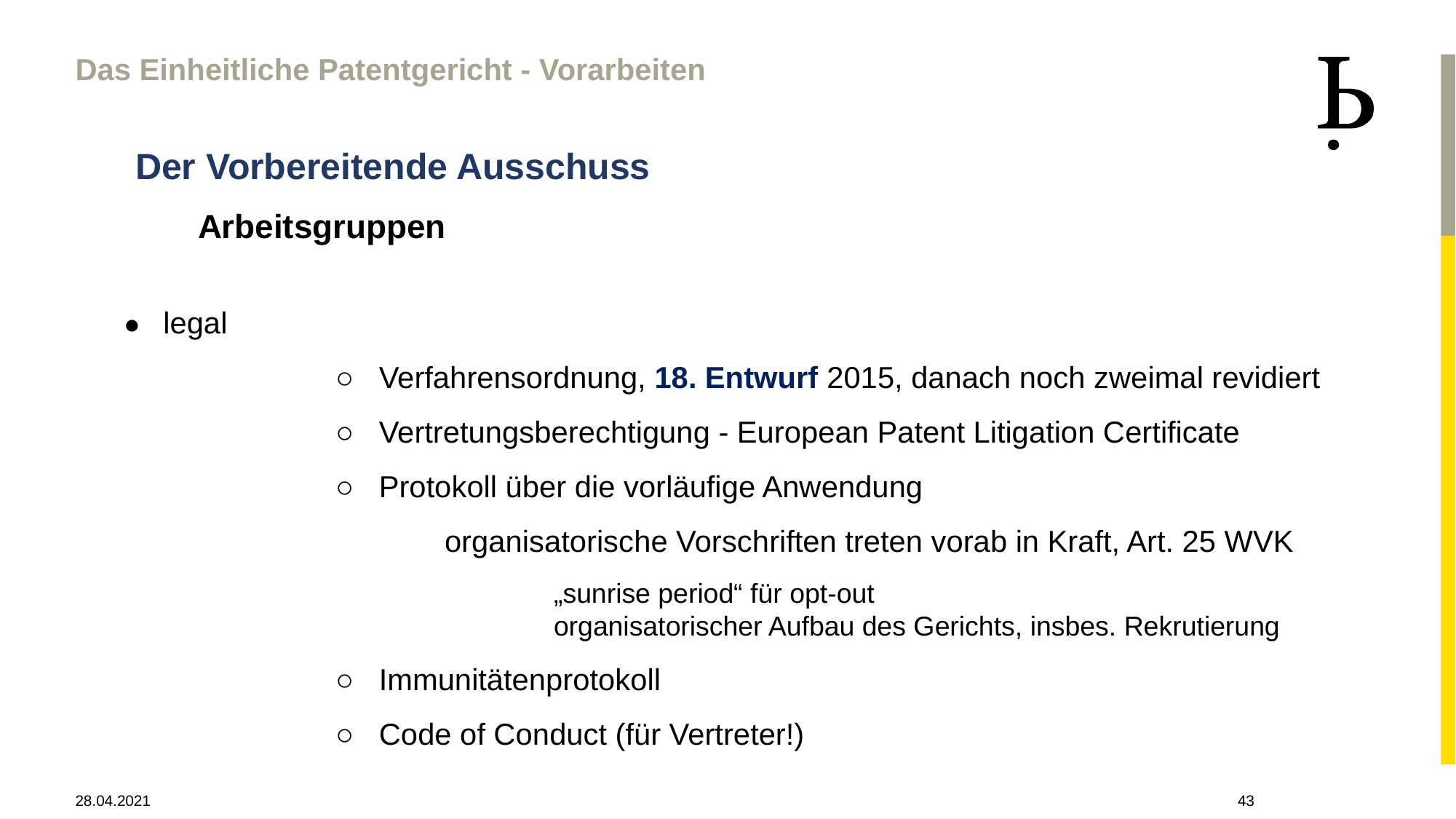

Das Einheitliche Patentgericht - Vorarbeiten
Der Vorbereitende Ausschuss
        Arbeitsgruppen
●   legal
		○   Verfahrensordnung, 18. Entwurf 2015, danach noch zweimal revidiert
		○   Vertretungsberechtigung - European Patent Litigation Certificate
		○   Protokoll über die vorläufige Anwendung
			organisatorische Vorschriften treten vorab in Kraft, Art. 25 WVK
				„sunrise period“ für opt-out
				organisatorischer Aufbau des Gerichts, insbes. Rekrutierung
		○   Immunitätenprotokoll
		○   Code of Conduct (für Vertreter!)
28.04.2021
43